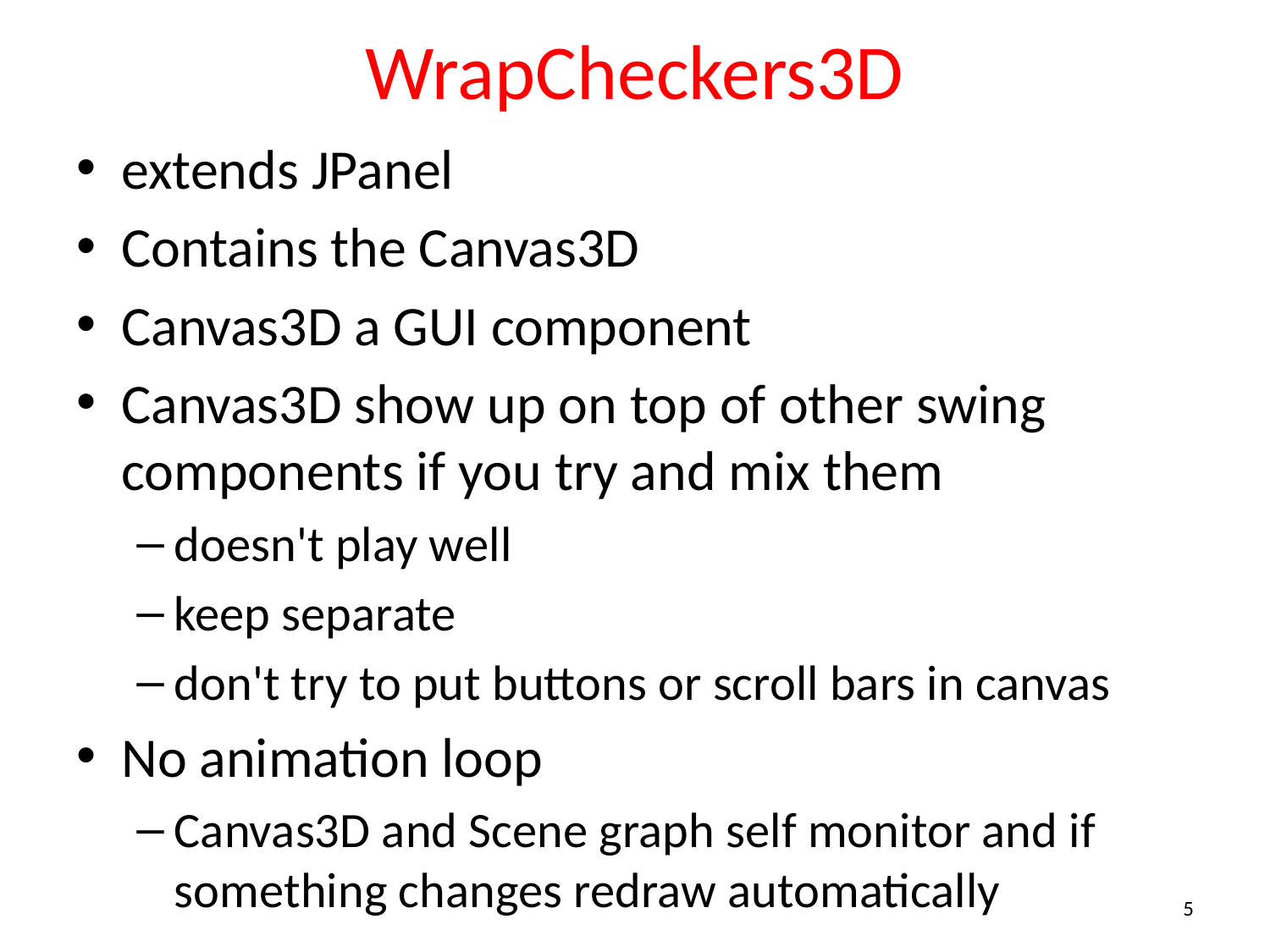

# WrapCheckers3D
extends JPanel
Contains the Canvas3D
Canvas3D a GUI component
Canvas3D show up on top of other swing components if you try and mix them
doesn't play well
keep separate
don't try to put buttons or scroll bars in canvas
No animation loop
Canvas3D and Scene graph self monitor and if something changes redraw automatically
5